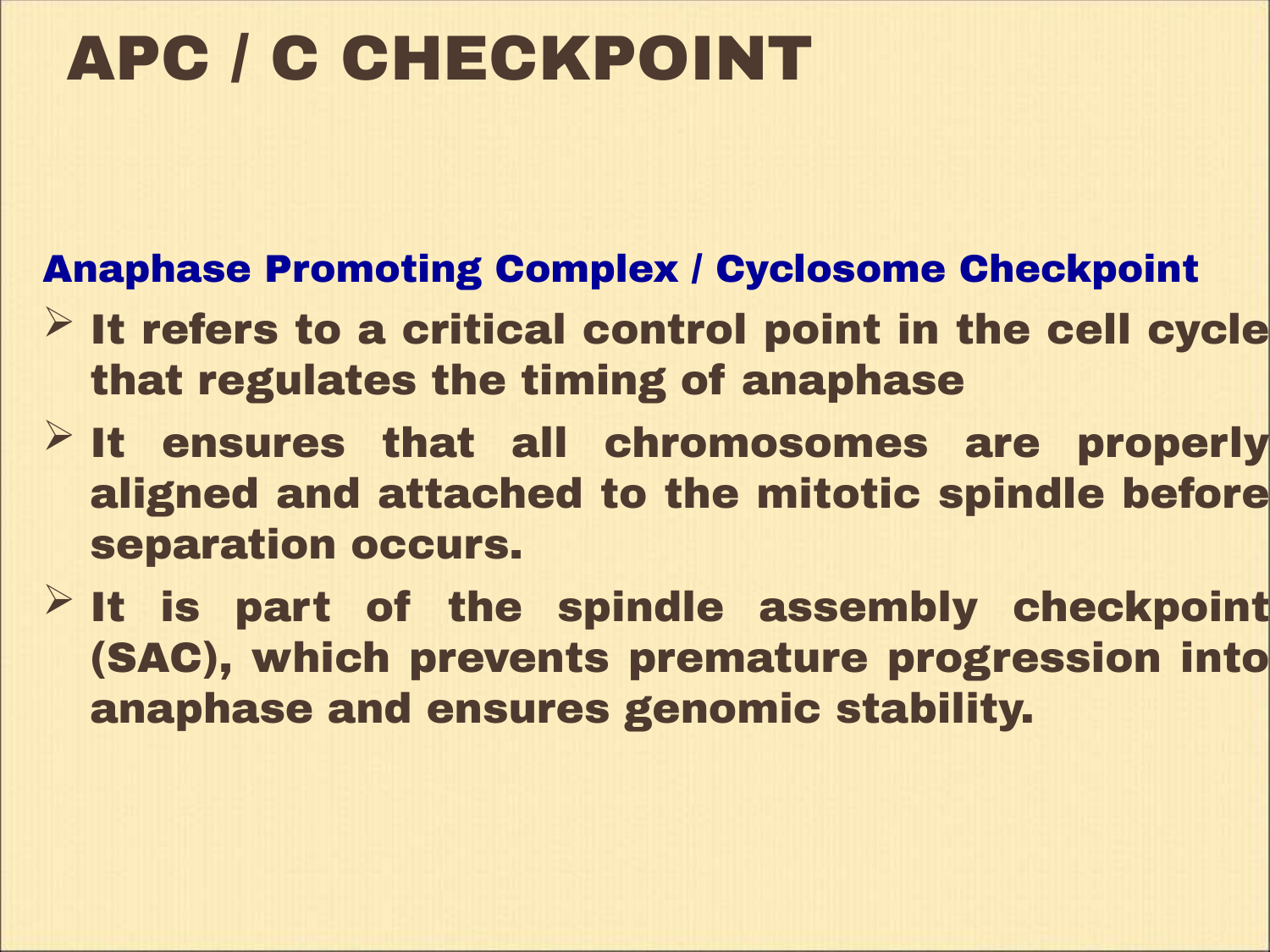

# APC / C CHECKPOINT
Anaphase Promoting Complex / Cyclosome Checkpoint
It refers to a critical control point in the cell cycle that regulates the timing of anaphase
It ensures that all chromosomes are properly aligned and attached to the mitotic spindle before separation occurs.
It is part of the spindle assembly checkpoint (SAC), which prevents premature progression into anaphase and ensures genomic stability.